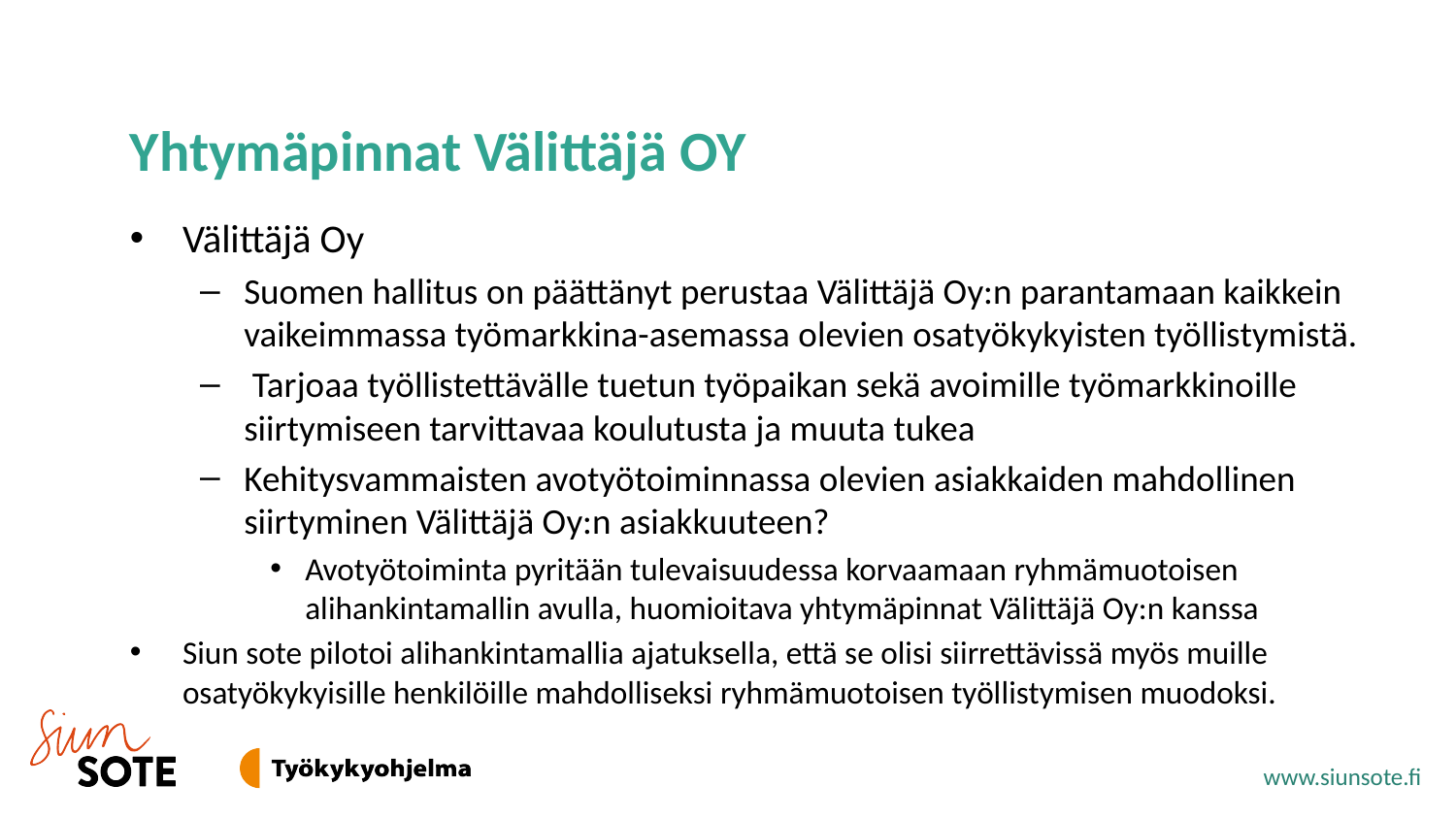

# Yhtymäpinnat Välittäjä OY
Välittäjä Oy
Suomen hallitus on päättänyt perustaa Välittäjä Oy:n parantamaan kaikkein vaikeimmassa työmarkkina-asemassa olevien osatyökykyisten työllistymistä.
 Tarjoaa työllistettävälle tuetun työpaikan sekä avoimille työmarkkinoille siirtymiseen tarvittavaa koulutusta ja muuta tukea
Kehitysvammaisten avotyötoiminnassa olevien asiakkaiden mahdollinen siirtyminen Välittäjä Oy:n asiakkuuteen?
Avotyötoiminta pyritään tulevaisuudessa korvaamaan ryhmämuotoisen alihankintamallin avulla, huomioitava yhtymäpinnat Välittäjä Oy:n kanssa
Siun sote pilotoi alihankintamallia ajatuksella, että se olisi siirrettävissä myös muille osatyökykyisille henkilöille mahdolliseksi ryhmämuotoisen työllistymisen muodoksi.